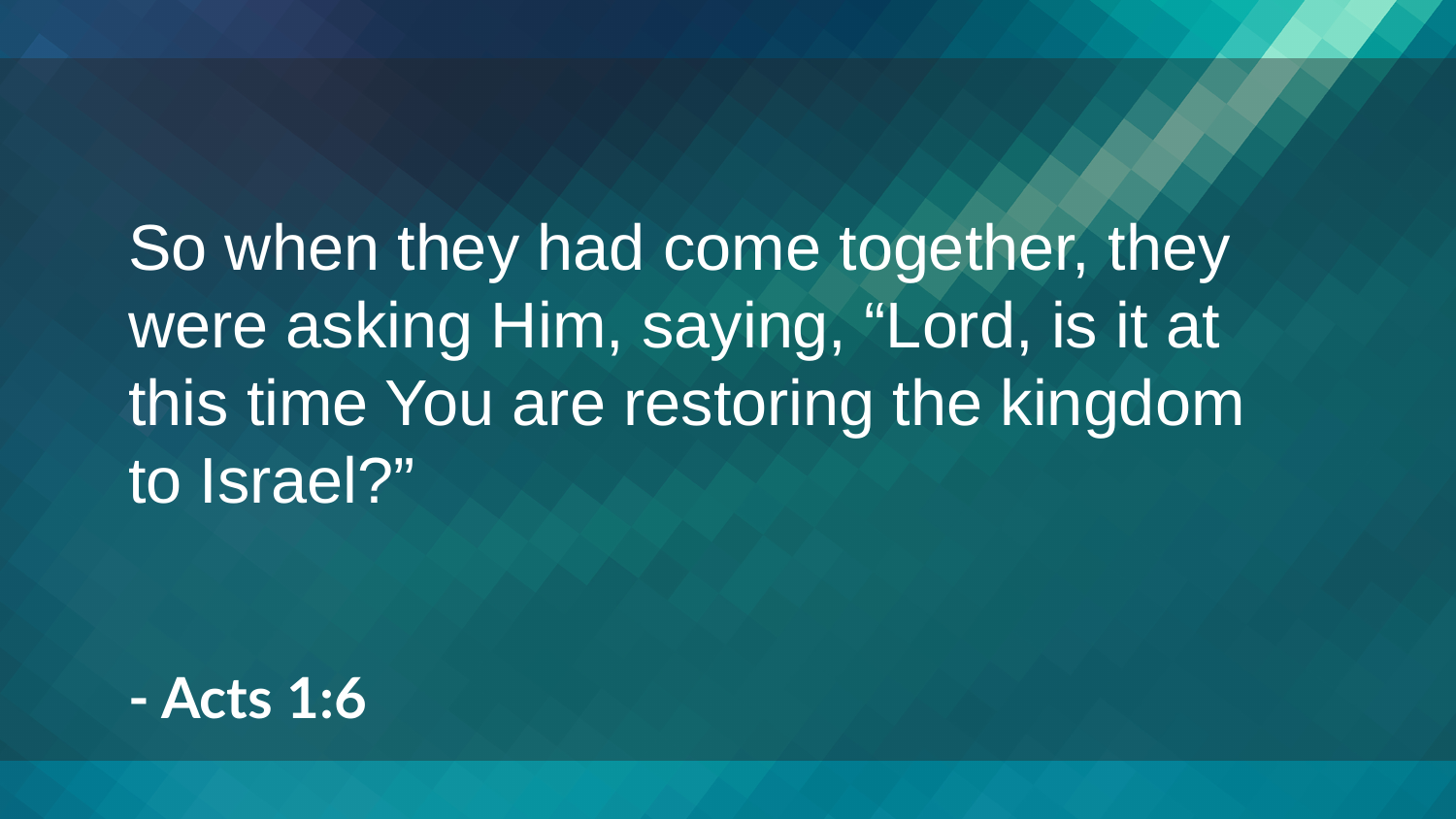

So when they had come together, they were asking Him, saying, “Lord, is it at this time You are restoring the kingdom to Israel?”
- Acts 1:6